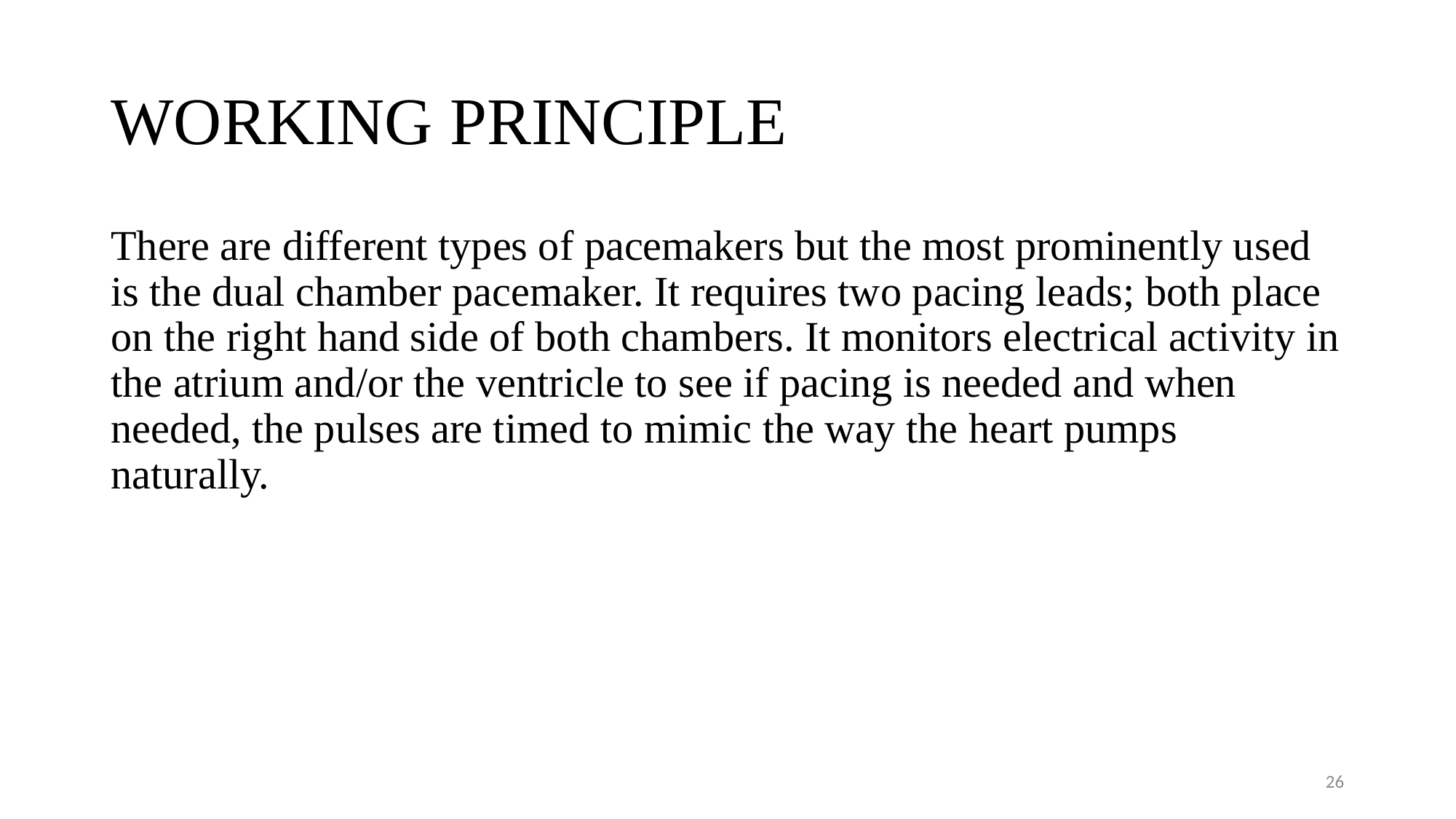

# WORKING PRINCIPLE
There are different types of pacemakers but the most prominently used is the dual chamber pacemaker. It requires two pacing leads; both place on the right hand side of both chambers. It monitors electrical activity in the atrium and/or the ventricle to see if pacing is needed and when needed, the pulses are timed to mimic the way the heart pumps naturally.
26